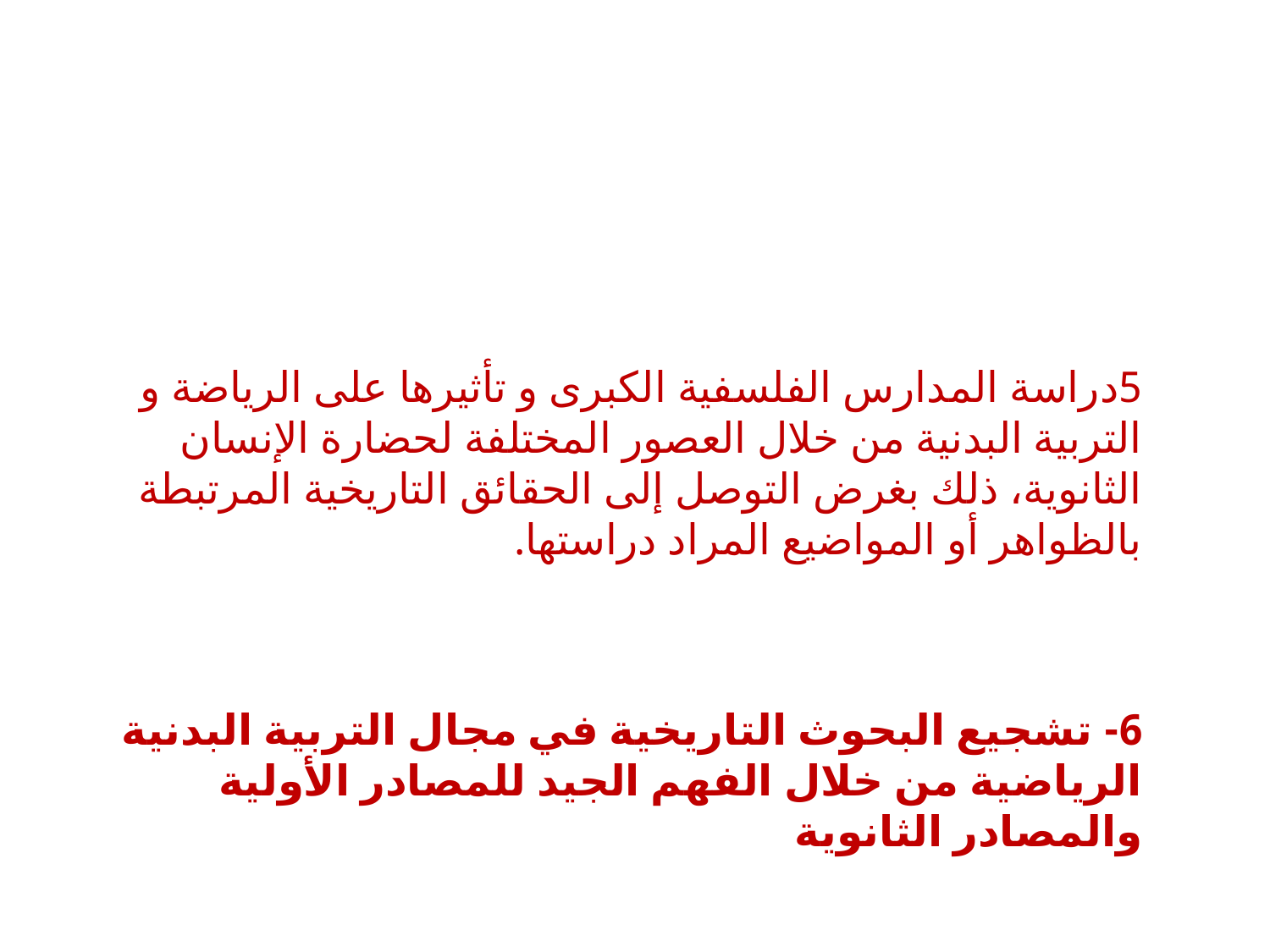

5دراسة المدارس الفلسفیة الكبرى و تأثیرها على الریاضة و التربیة البدنیة من خلال العصور المختلفة لحضارة الإنسان الثانویة، ذلك بغرض التوصل إلى الحقائق التاریخیة المرتبطة بالظواهر أو المواضیع المراد دراستها.

6- تشجیع البحوث التاریخیة في مجال التربیة البدنیة الریاضیة من خلال الفهم الجید للمصادر الأولیة والمصادر الثانوية